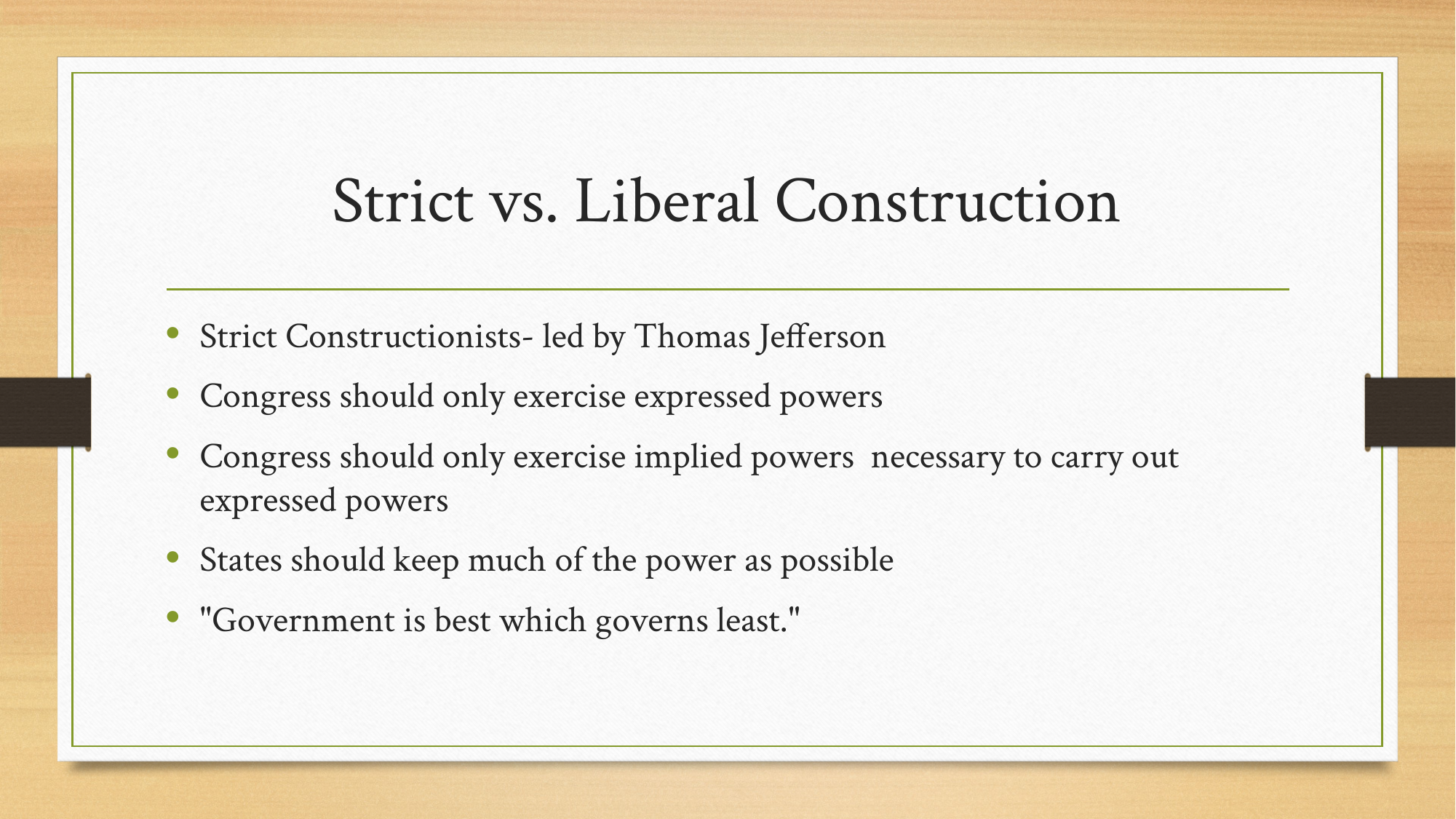

# Strict vs. Liberal Construction
Strict Constructionists- led by Thomas Jefferson
Congress should only exercise expressed powers
Congress should only exercise implied powers  necessary to carry out expressed powers
States should keep much of the power as possible
"Government is best which governs least."